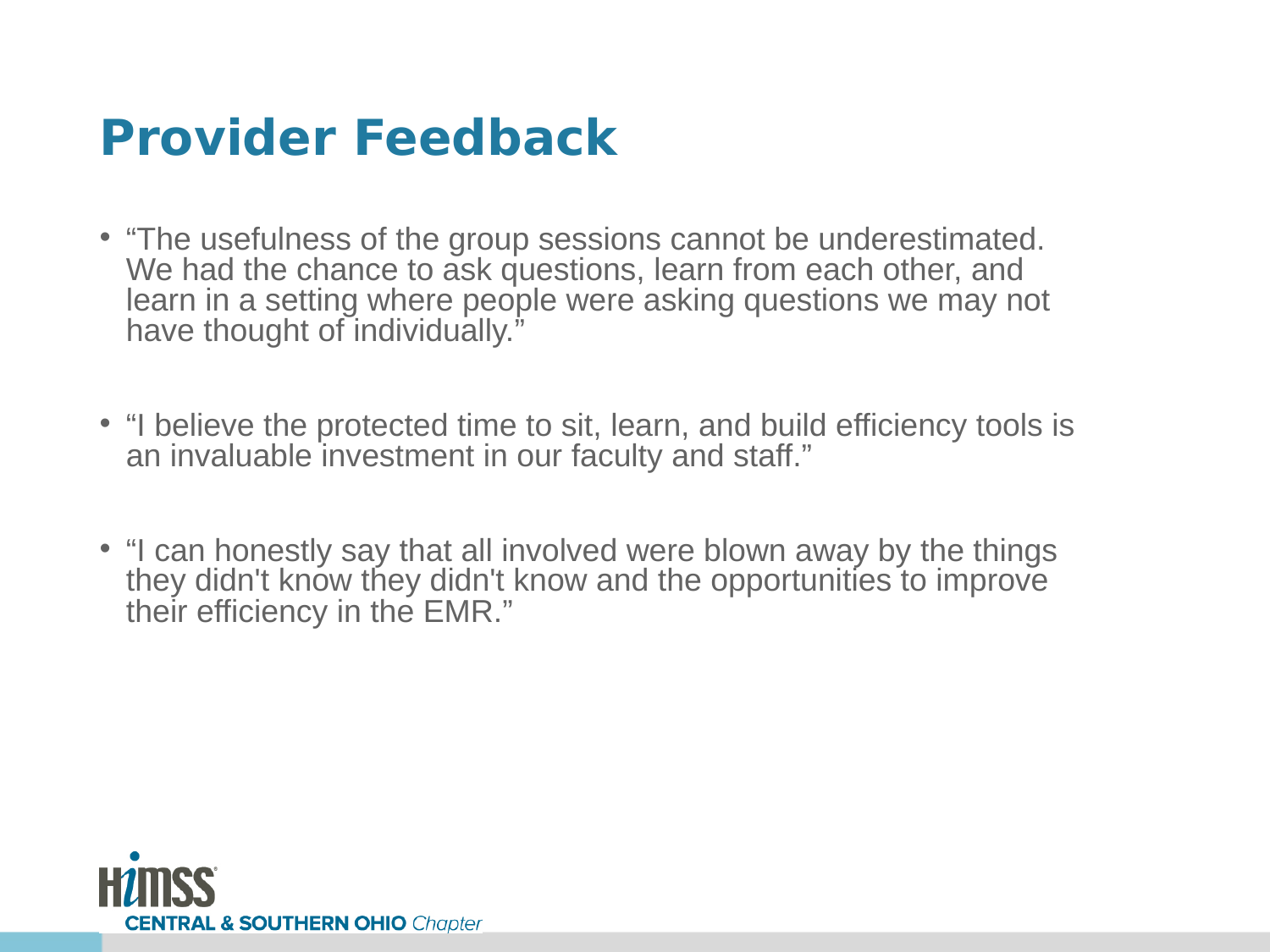

# Provider Feedback
“The usefulness of the group sessions cannot be underestimated.  We had the chance to ask questions, learn from each other, and learn in a setting where people were asking questions we may not have thought of individually.”

“I believe the protected time to sit, learn, and build efficiency tools is an invaluable investment in our faculty and staff.”

“I can honestly say that all involved were blown away by the things they didn't know they didn't know and the opportunities to improve their efficiency in the EMR.”